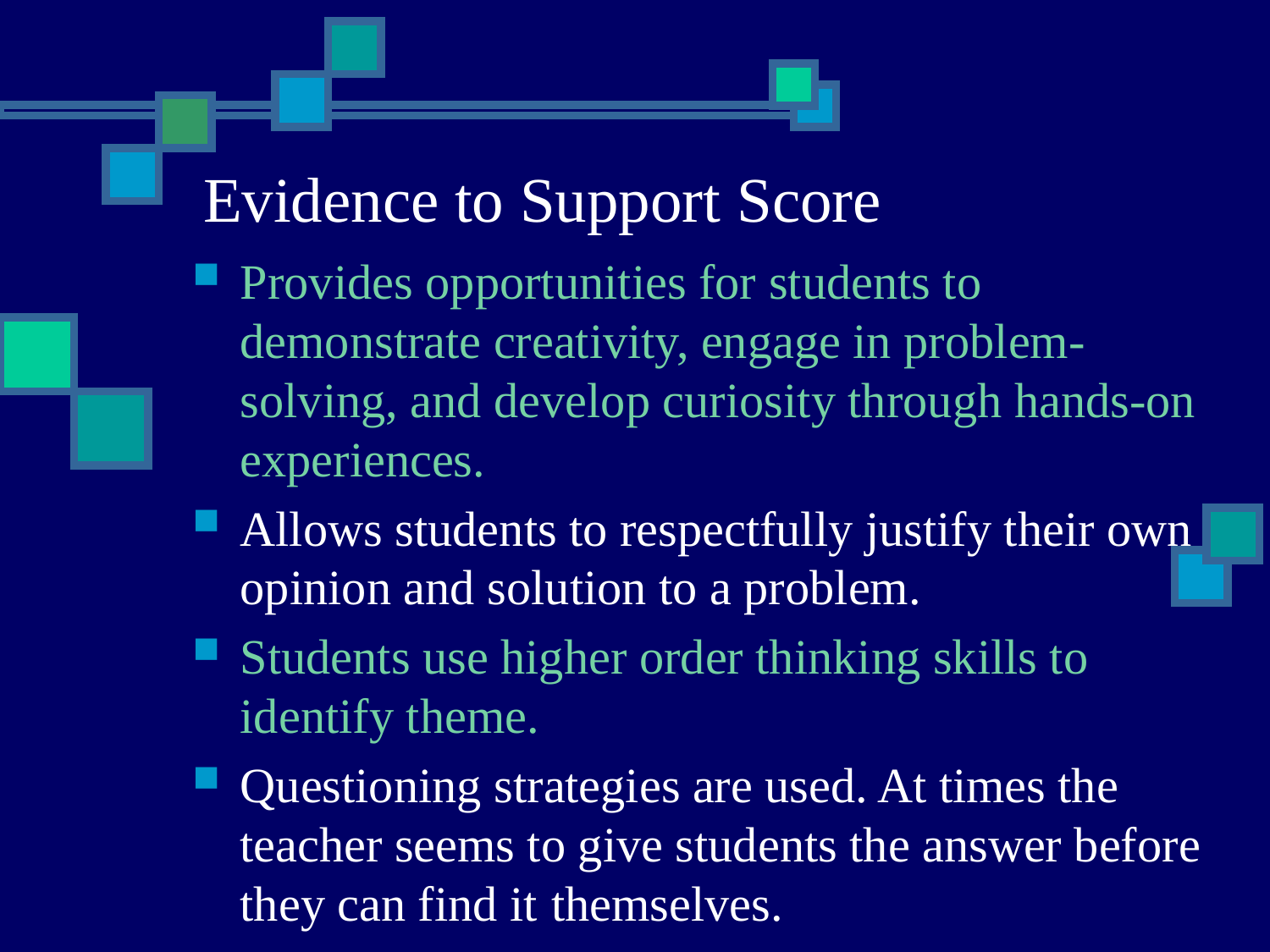

Evidence to Support Score
Provides opportunities for students to demonstrate creativity, engage in problem-solving, and develop curiosity through hands-on experiences.
Allows students to respectfully justify their own opinion and solution to a problem.
Students use higher order thinking skills to identify theme.
Questioning strategies are used. At times the teacher seems to give students the answer before they can find it themselves.